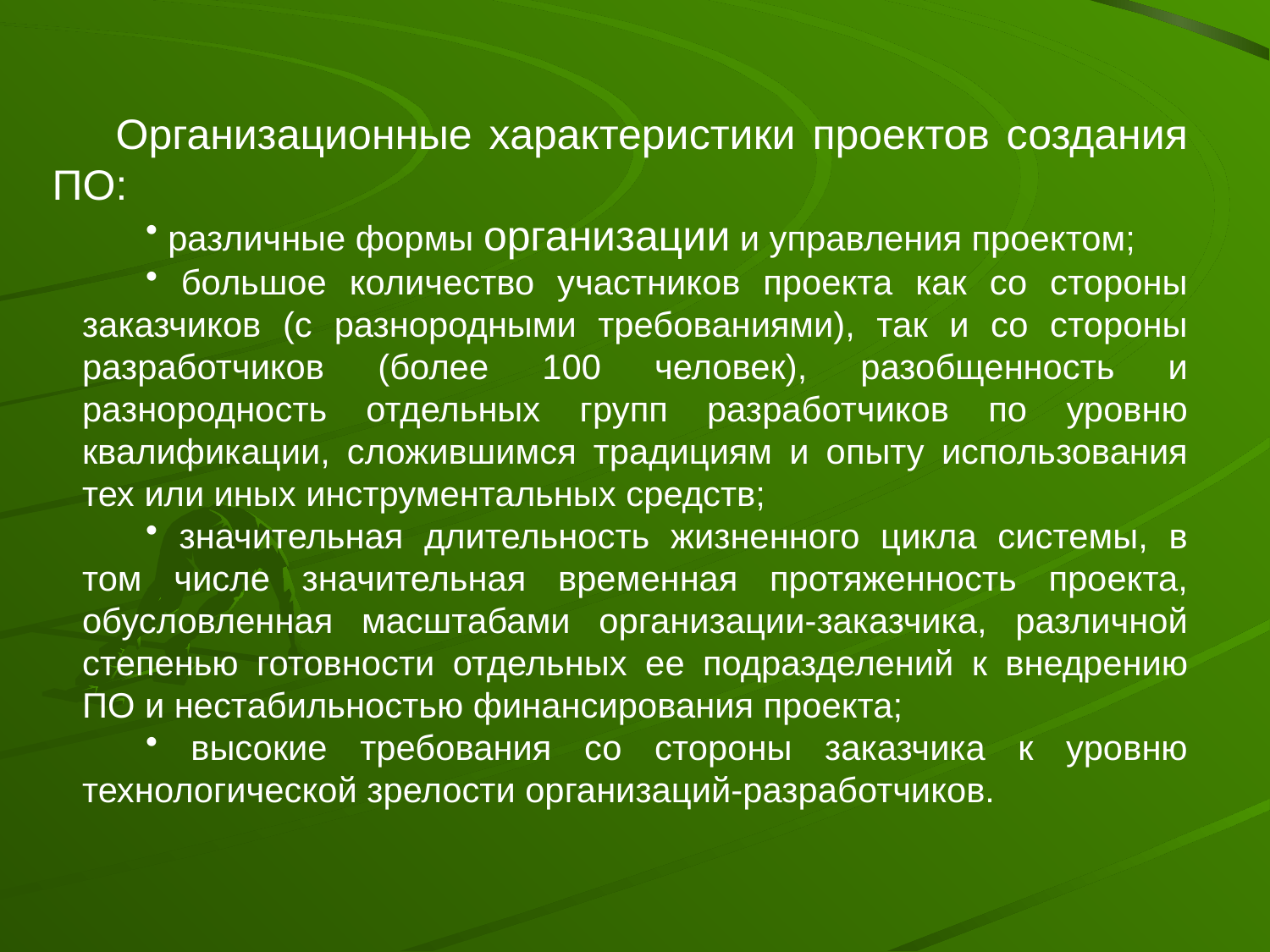

Организационные характеристики проектов создания ПО:
 различные формы организации и управления проектом;
 большое количество участников проекта как со стороны заказчиков (с разнородными требованиями), так и со стороны разработчиков (более 100 человек), разобщенность и разнородность отдельных групп разработчиков по уровню квалификации, сложившимся традициям и опыту использования тех или иных инструментальных средств;
 значительная длительность жизненного цикла системы, в том числе значительная временная протяженность проекта, обусловленная масштабами организации-заказчика, различной степенью готовности отдельных ее подразделений к внедрению ПО и нестабильностью финансирования проекта;
 высокие требования со стороны заказчика к уровню технологической зрелости организаций-разработчиков.